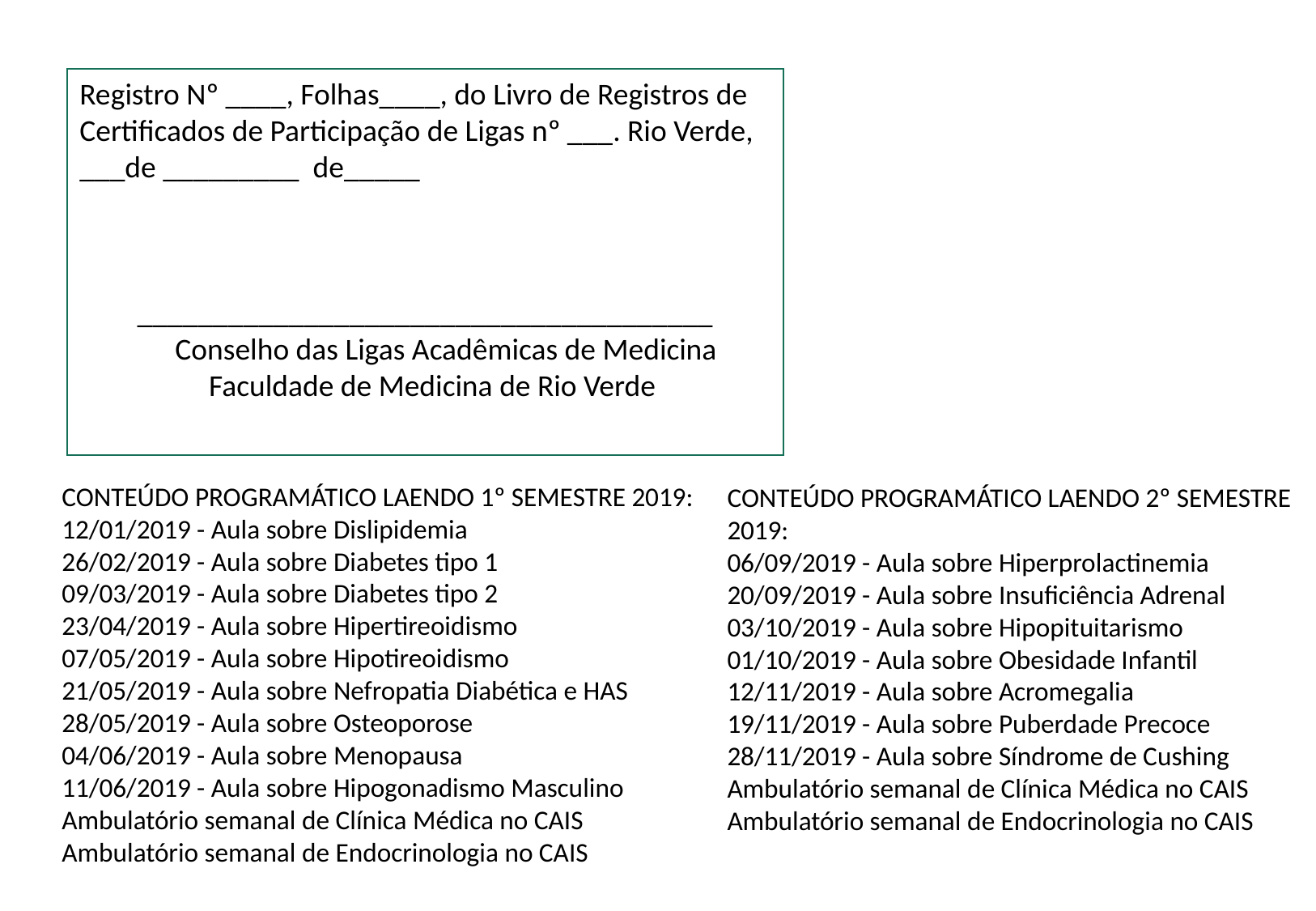

Registro Nº ____, Folhas____, do Livro de Registros de Certificados de Participação de Ligas nº ___. Rio Verde, ___de _________  de_____

______________________________________
      Conselho das Ligas Acadêmicas de Medicina
  Faculdade de Medicina de Rio Verde

CONTEÚDO PROGRAMÁTICO LAENDO 1º SEMESTRE 2019:
12/01/2019 - Aula sobre Dislipidemia
26/02/2019 - Aula sobre Diabetes tipo 1
09/03/2019 - Aula sobre Diabetes tipo 2
23/04/2019 - Aula sobre Hipertireoidismo
07/05/2019 - Aula sobre Hipotireoidismo
21/05/2019 - Aula sobre Nefropatia Diabética e HAS
28/05/2019 - Aula sobre Osteoporose
04/06/2019 - Aula sobre Menopausa
11/06/2019 - Aula sobre Hipogonadismo Masculino
Ambulatório semanal de Clínica Médica no CAIS
Ambulatório semanal de Endocrinologia no CAIS
CONTEÚDO PROGRAMÁTICO LAENDO 2º SEMESTRE 2019:
06/09/2019 - Aula sobre Hiperprolactinemia
20/09/2019 - Aula sobre Insuficiência Adrenal
03/10/2019 - Aula sobre Hipopituitarismo
01/10/2019 - Aula sobre Obesidade Infantil
12/11/2019 - Aula sobre Acromegalia
19/11/2019 - Aula sobre Puberdade Precoce
28/11/2019 - Aula sobre Síndrome de Cushing
Ambulatório semanal de Clínica Médica no CAIS
Ambulatório semanal de Endocrinologia no CAIS